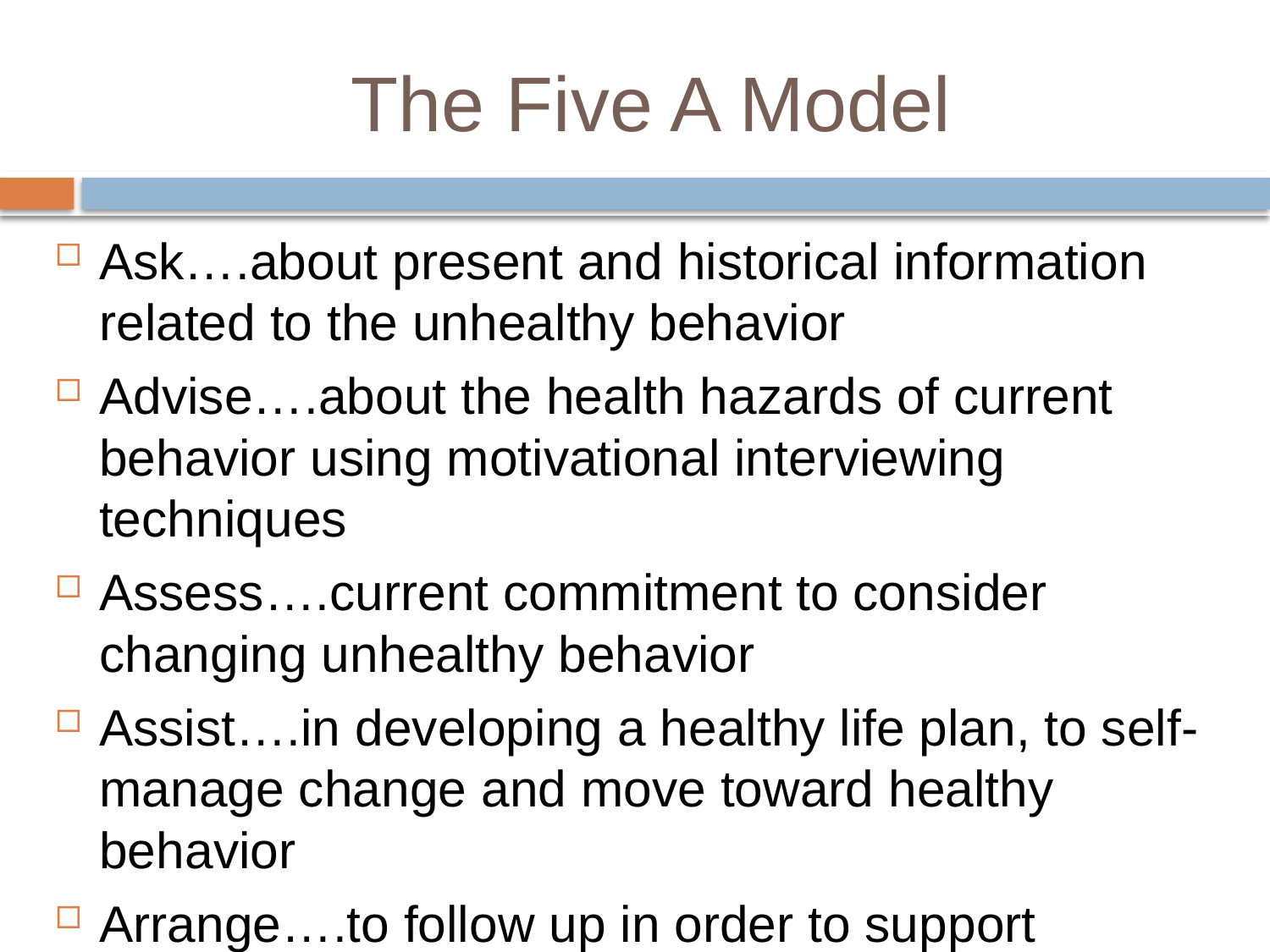

# The Five A Model
Ask….about present and historical information related to the unhealthy behavior
Advise….about the health hazards of current behavior using motivational interviewing techniques
Assess….current commitment to consider changing unhealthy behavior
Assist….in developing a healthy life plan, to self-manage change and move toward healthy behavior
Arrange….to follow up in order to support success; refer to local and national resources